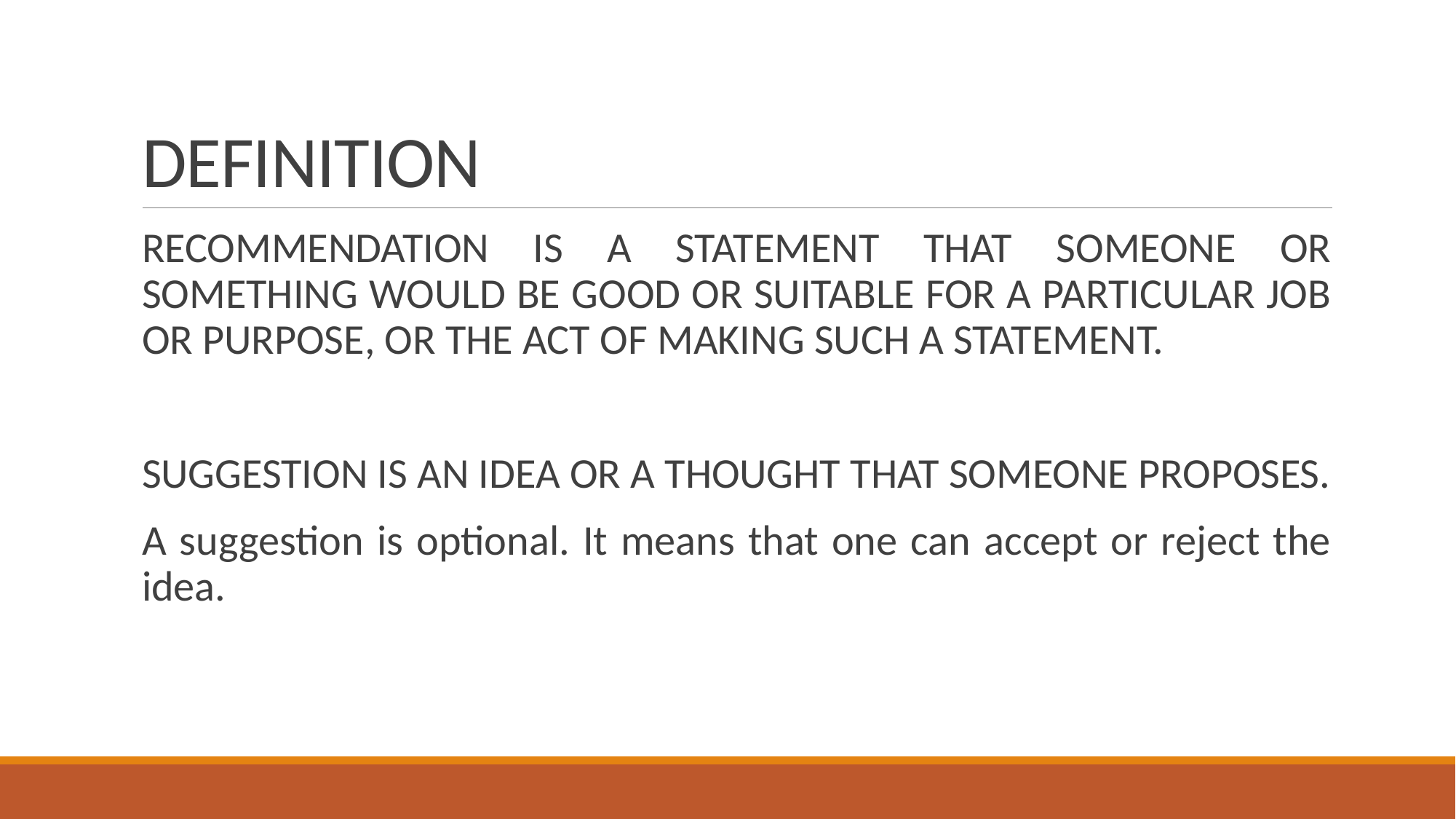

# DEFINITION
RECOMMENDATION IS A STATEMENT THAT SOMEONE OR SOMETHING WOULD BE GOOD OR SUITABLE FOR A PARTICULAR JOB OR PURPOSE, OR THE ACT OF MAKING SUCH A STATEMENT.

SUGGESTION IS AN IDEA OR A THOUGHT THAT SOMEONE PROPOSES.
A suggestion is optional. It means that one can accept or reject the idea.